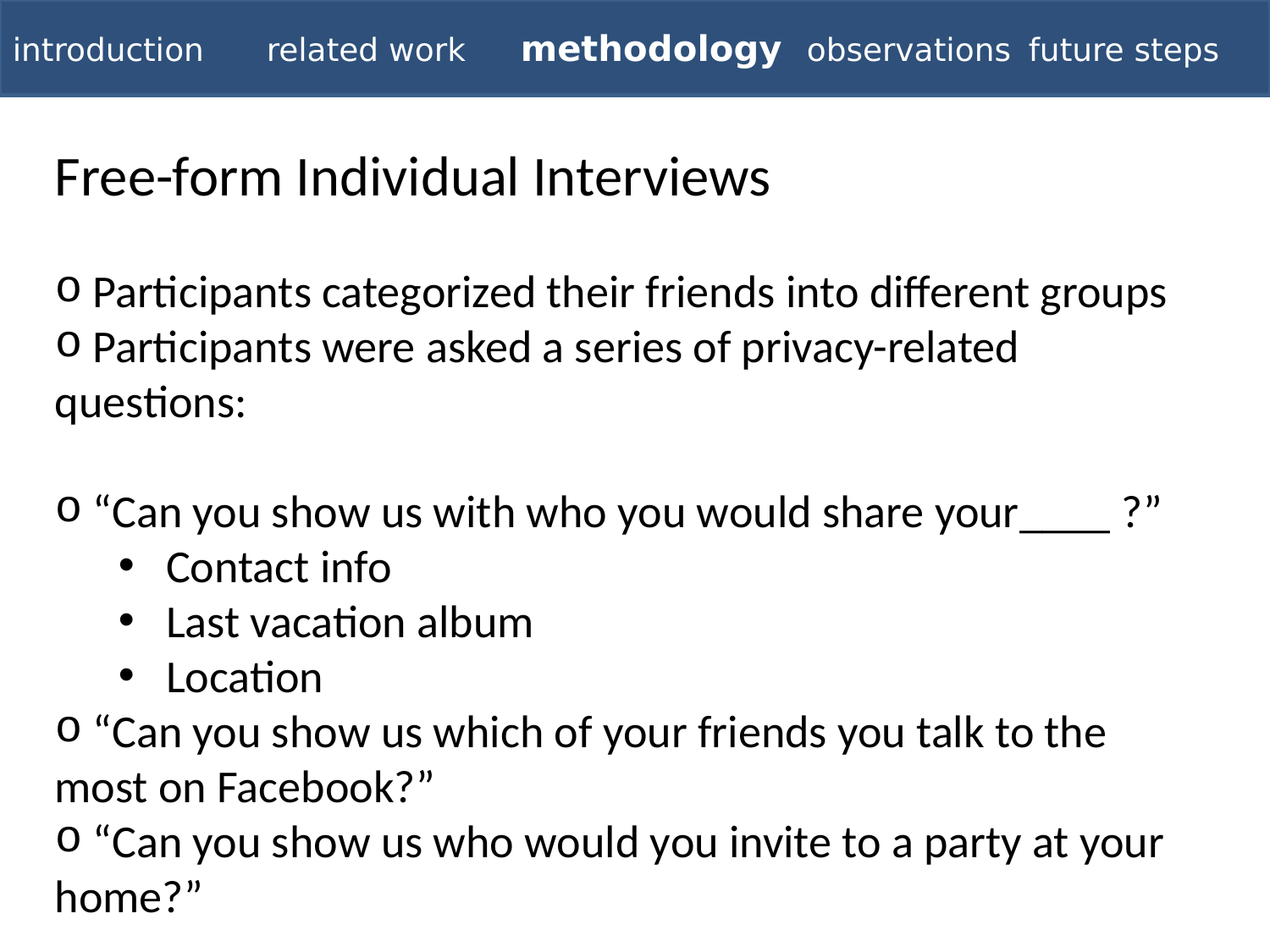

introduction	related work	methodology  observations	future steps

Free-form Individual Interviews

 Participants categorized their friends into different groups
 Participants were asked a series of privacy-related questions:

 “Can you show us with who you would share your____ ?”
Contact info
Last vacation album
Location
 “Can you show us which of your friends you talk to the most on Facebook?”
 “Can you show us who would you invite to a party at your home?”